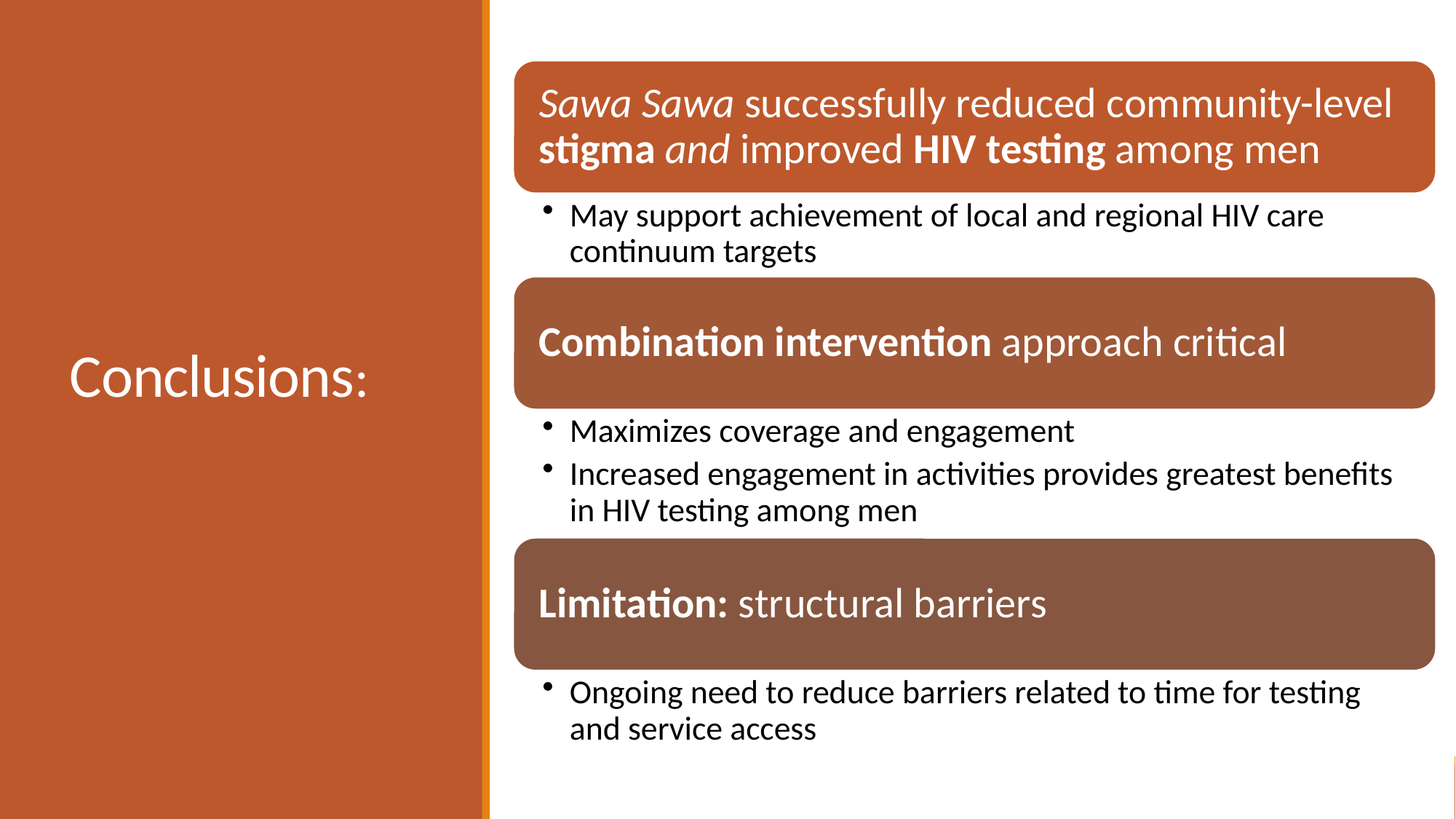

Sawa Sawa successfully reduced community-level stigma and improved HIV testing among men
May support achievement of local and regional HIV care continuum targets
Combination intervention approach critical
Maximizes coverage and engagement
Increased engagement in activities provides greatest benefits in HIV testing among men
Limitation: structural barriers
Ongoing need to reduce barriers related to time for testing and service access
# Conclusions: